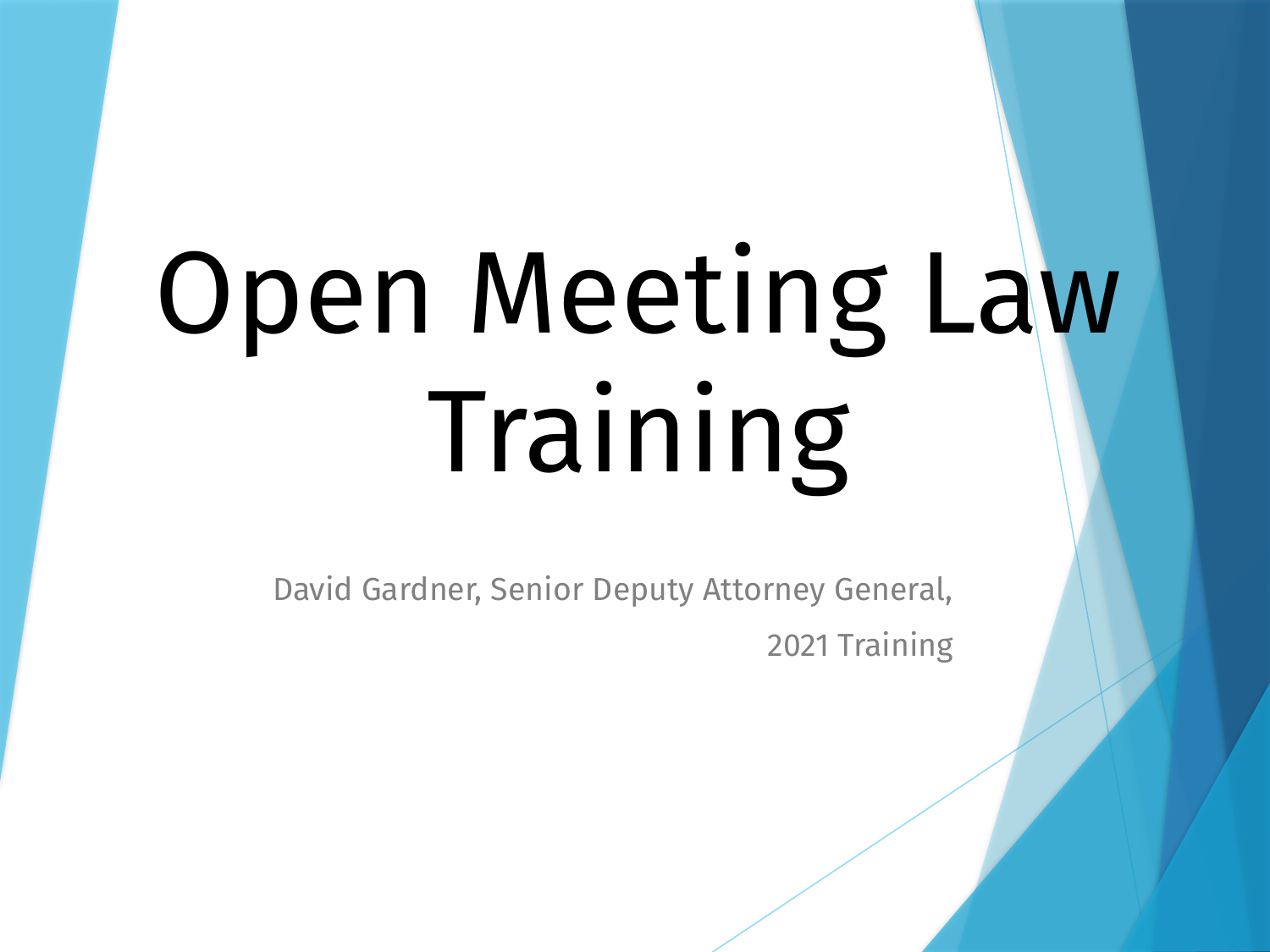

# Open Meeting Law Training
David Gardner, Senior Deputy Attorney General,
2021 Training